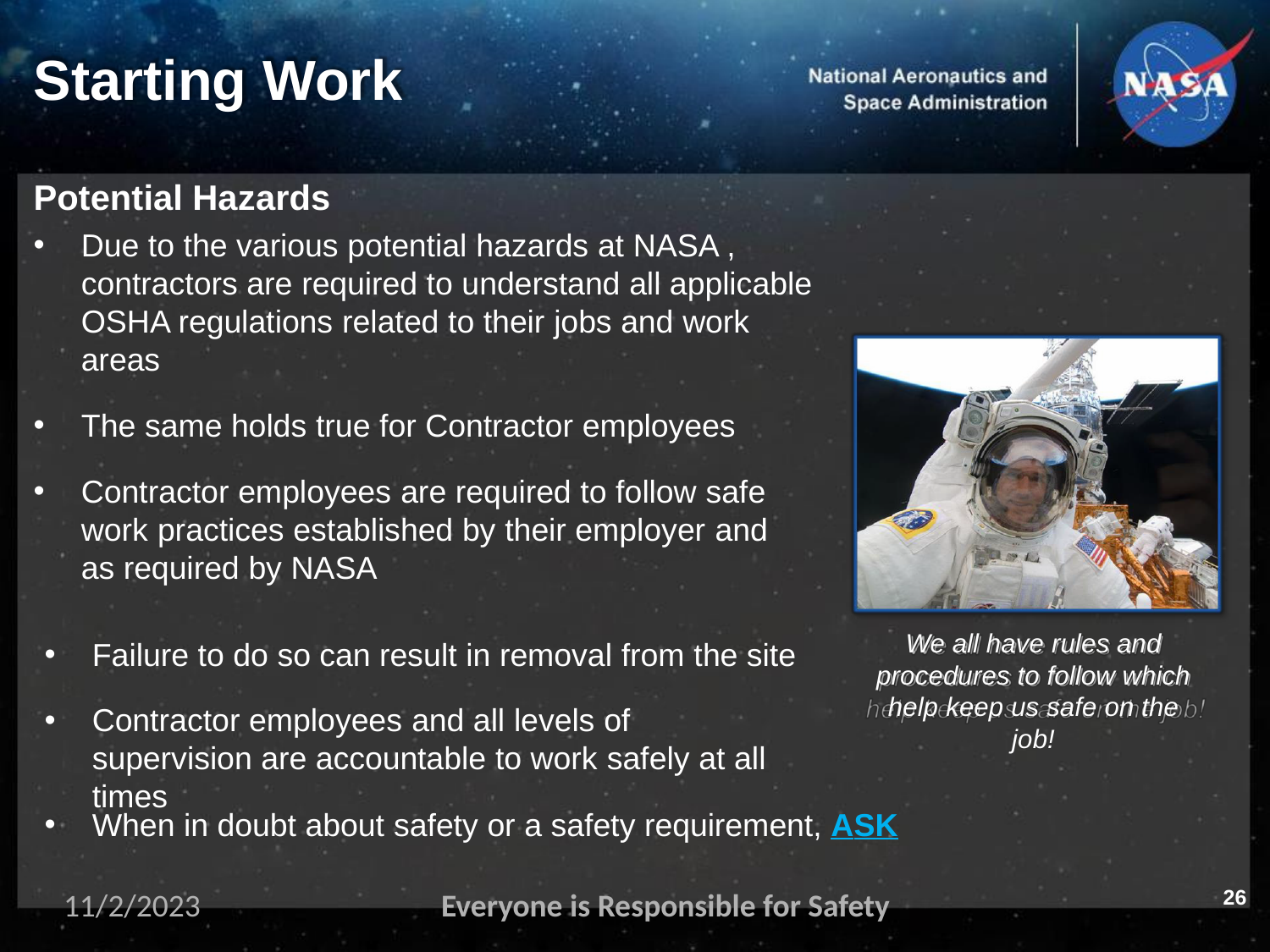

# Starting Work

Potential Hazards
Due to the various potential hazards at NASA , contractors are required to understand all applicable OSHA regulations related to their jobs and work areas

The same holds true for Contractor employees

Contractor employees are required to follow safe work practices established by their employer and as required by NASA

We all have rules and procedures to follow which help keep us safe on the job!
Failure to do so can result in removal from the site

Contractor employees and all levels of supervision are accountable to work safely at all times
When in doubt about safety or a safety requirement, ASK
26
11/2/2023
Everyone is Responsible for Safety